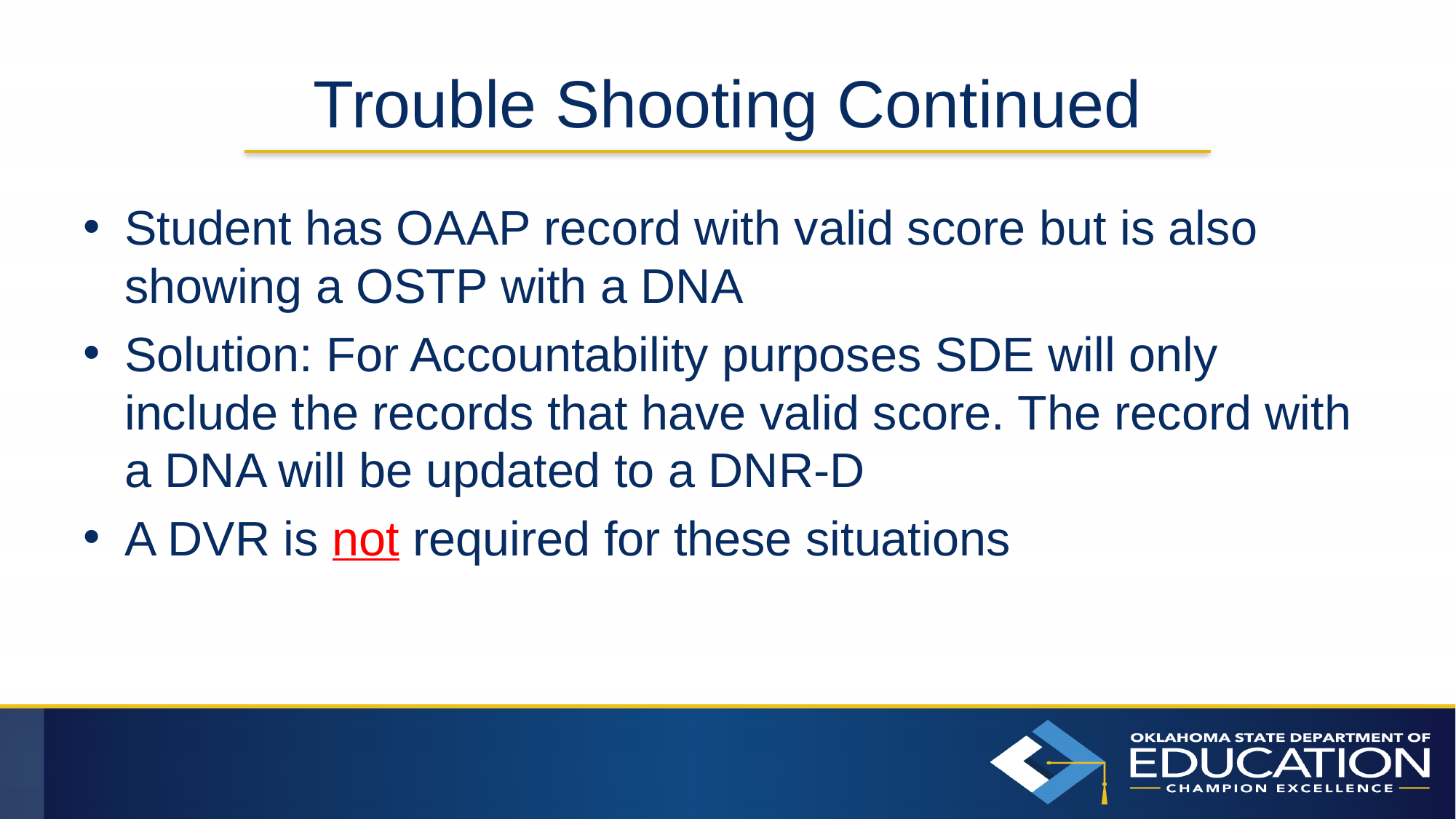

# Trouble Shooting Continued
Student has OAAP record with valid score but is also showing a OSTP with a DNA
Solution: For Accountability purposes SDE will only include the records that have valid score. The record with a DNA will be updated to a DNR-D
A DVR is not required for these situations